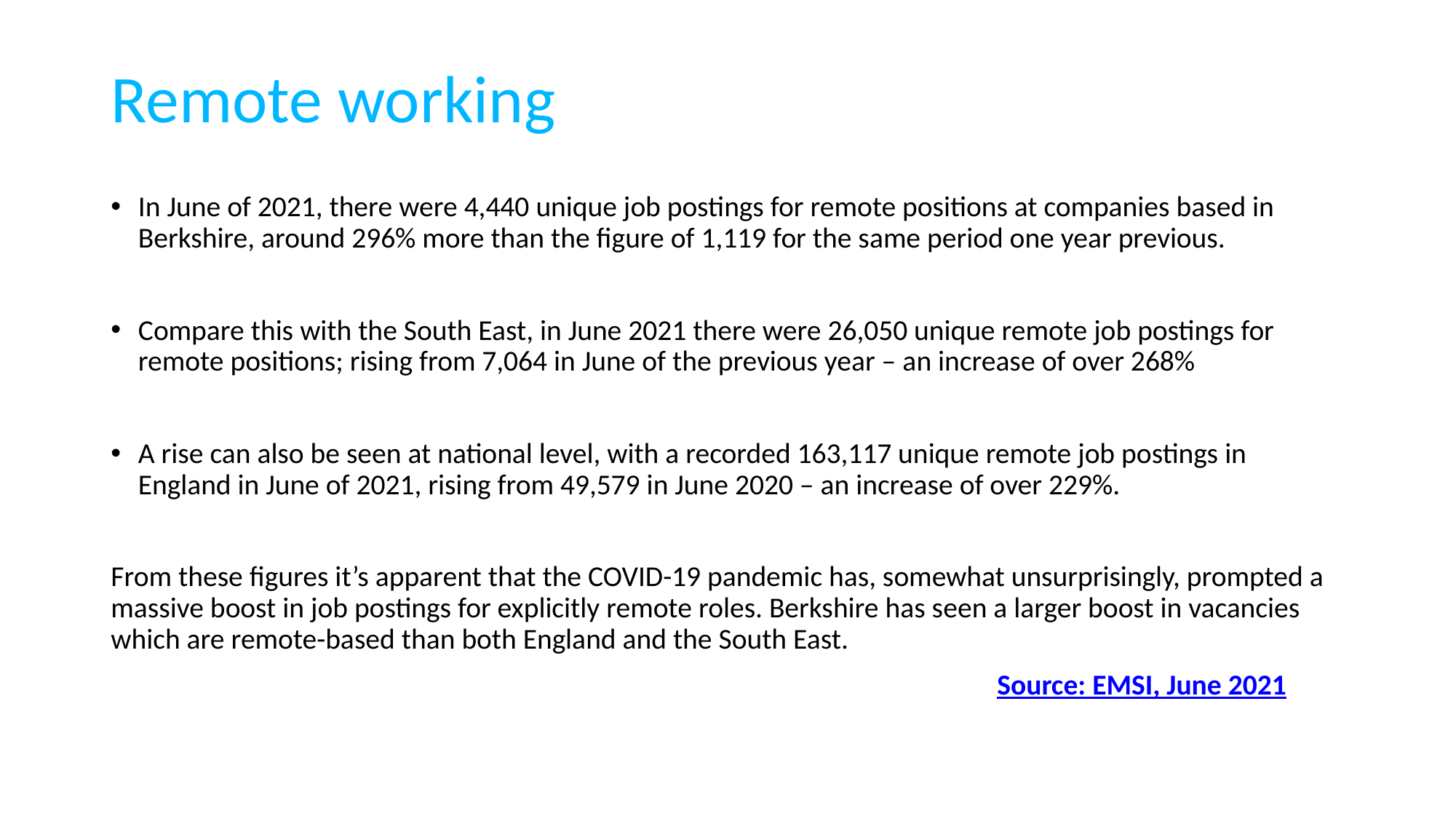

# Remote working
In June of 2021, there were 4,440 unique job postings for remote positions at companies based in Berkshire, around 296% more than the figure of 1,119 for the same period one year previous.

Compare this with the South East, in June 2021 there were 26,050 unique remote job postings for remote positions; rising from 7,064 in June of the previous year – an increase of over 268%

A rise can also be seen at national level, with a recorded 163,117 unique remote job postings in England in June of 2021, rising from 49,579 in June 2020 – an increase of over 229%.

From these figures it’s apparent that the COVID-19 pandemic has, somewhat unsurprisingly, prompted a massive boost in job postings for explicitly remote roles. Berkshire has seen a larger boost in vacancies which are remote-based than both England and the South East.
								  Source: EMSI, June 2021